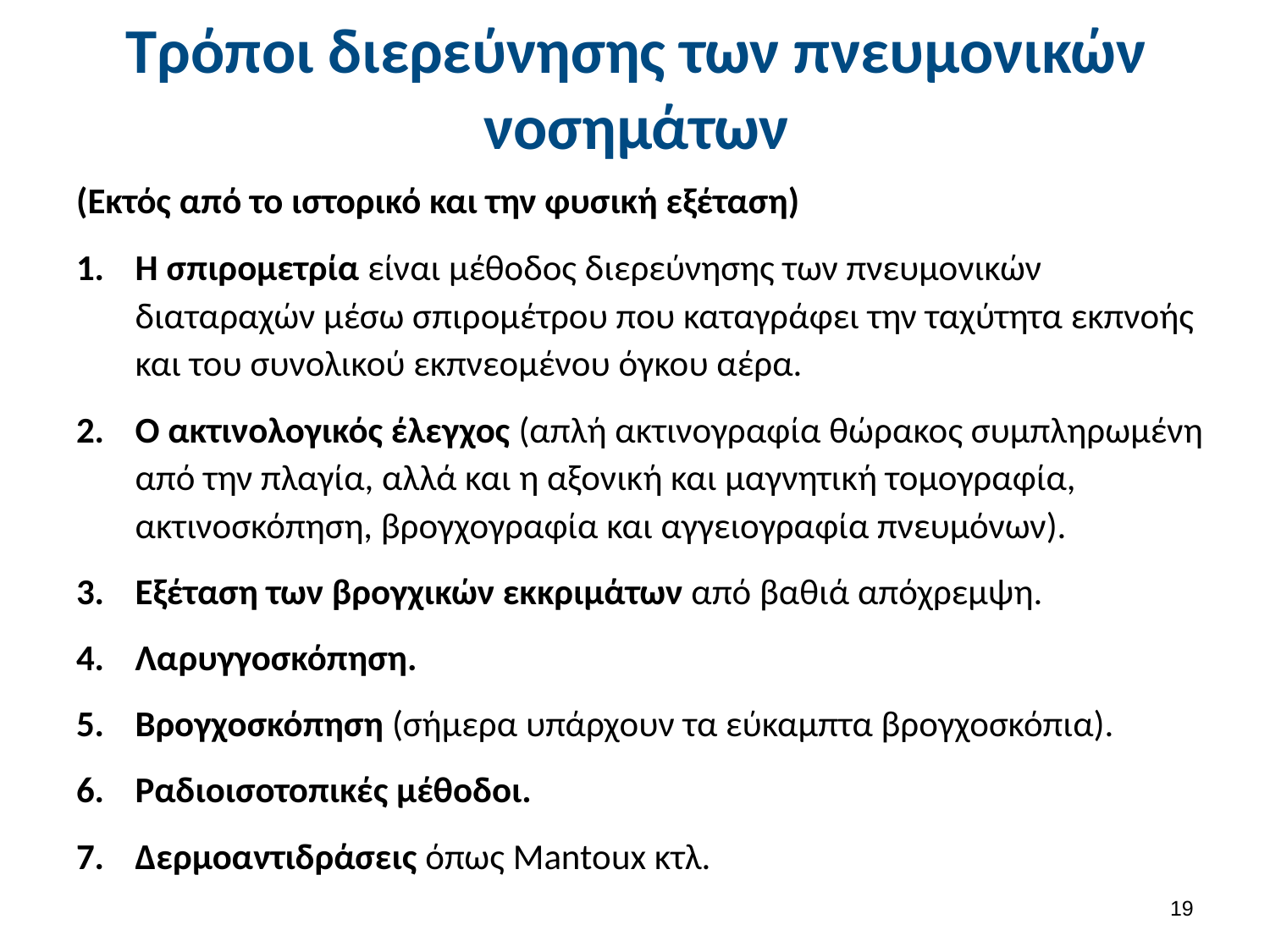

# Τρόποι διερεύνησης των πνευμονικών νοσημάτων
(Εκτός από το ιστορικό και την φυσική εξέταση)
Η σπιρομετρία είναι μέθοδος διερεύνησης των πνευμονικών διαταραχών μέσω σπιρομέτρου που καταγράφει την ταχύτητα εκπνοής και του συνολικού εκπνεομένου όγκου αέρα.
Ο ακτινολογικός έλεγχος (απλή ακτινογραφία θώρακος συμπληρωμένη από την πλαγία, αλλά και η αξονική και μαγνητική τομογραφία, ακτινοσκόπηση, βρογχογραφία και αγγειογραφία πνευμόνων).
Εξέταση των βρογχικών εκκριμάτων από βαθιά απόχρεμψη.
Λαρυγγοσκόπηση.
Βρογχοσκόπηση (σήμερα υπάρχουν τα εύκαμπτα βρογχοσκόπια).
Ραδιοισοτοπικές μέθοδοι.
Δερμοαντιδράσεις όπως Mantoux κτλ.
19